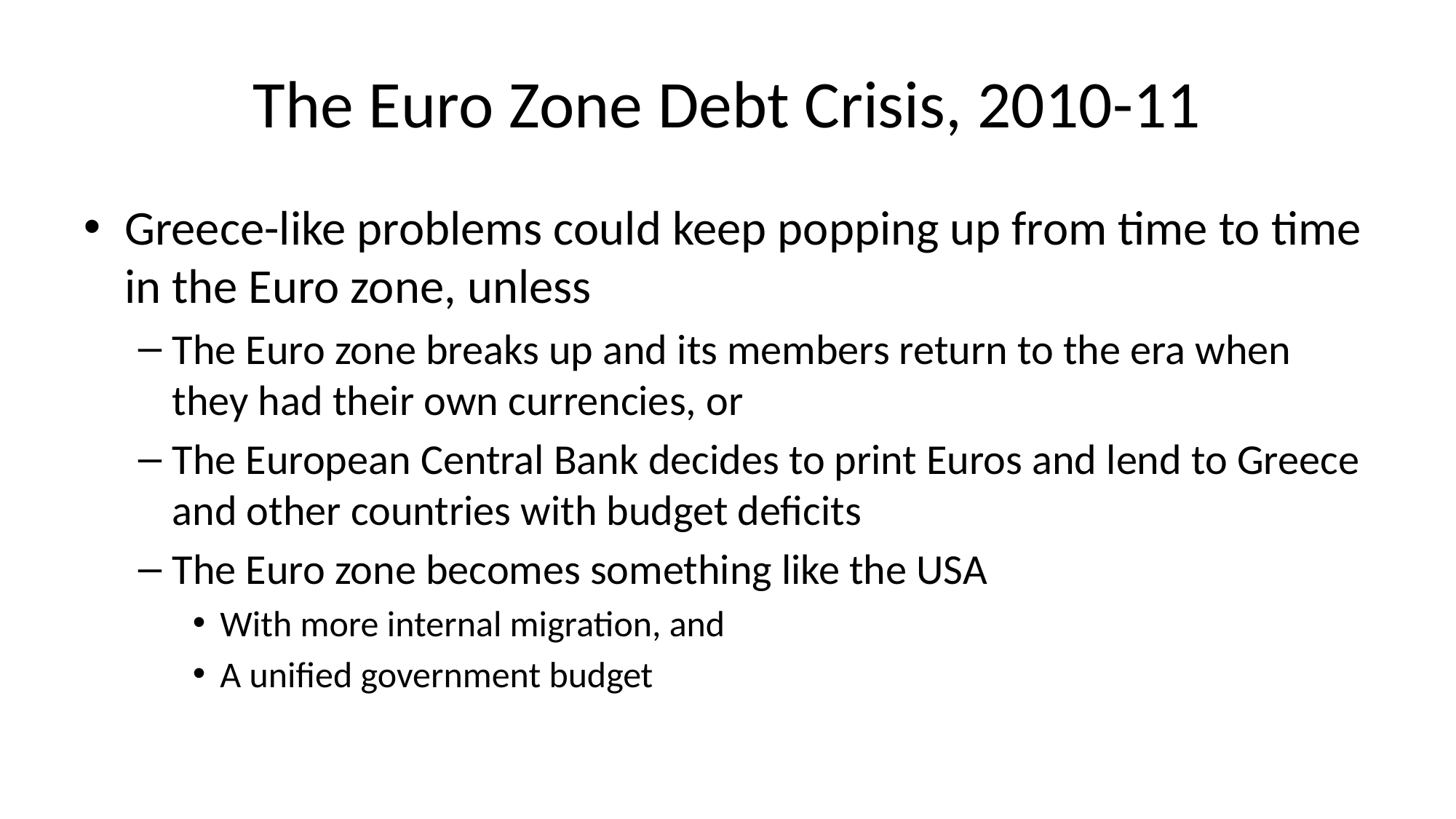

# The Euro Zone Debt Crisis, 2010-11
Greece-like problems could keep popping up from time to time in the Euro zone, unless
The Euro zone breaks up and its members return to the era when they had their own currencies, or
The European Central Bank decides to print Euros and lend to Greece and other countries with budget deficits
The Euro zone becomes something like the USA
With more internal migration, and
A unified government budget